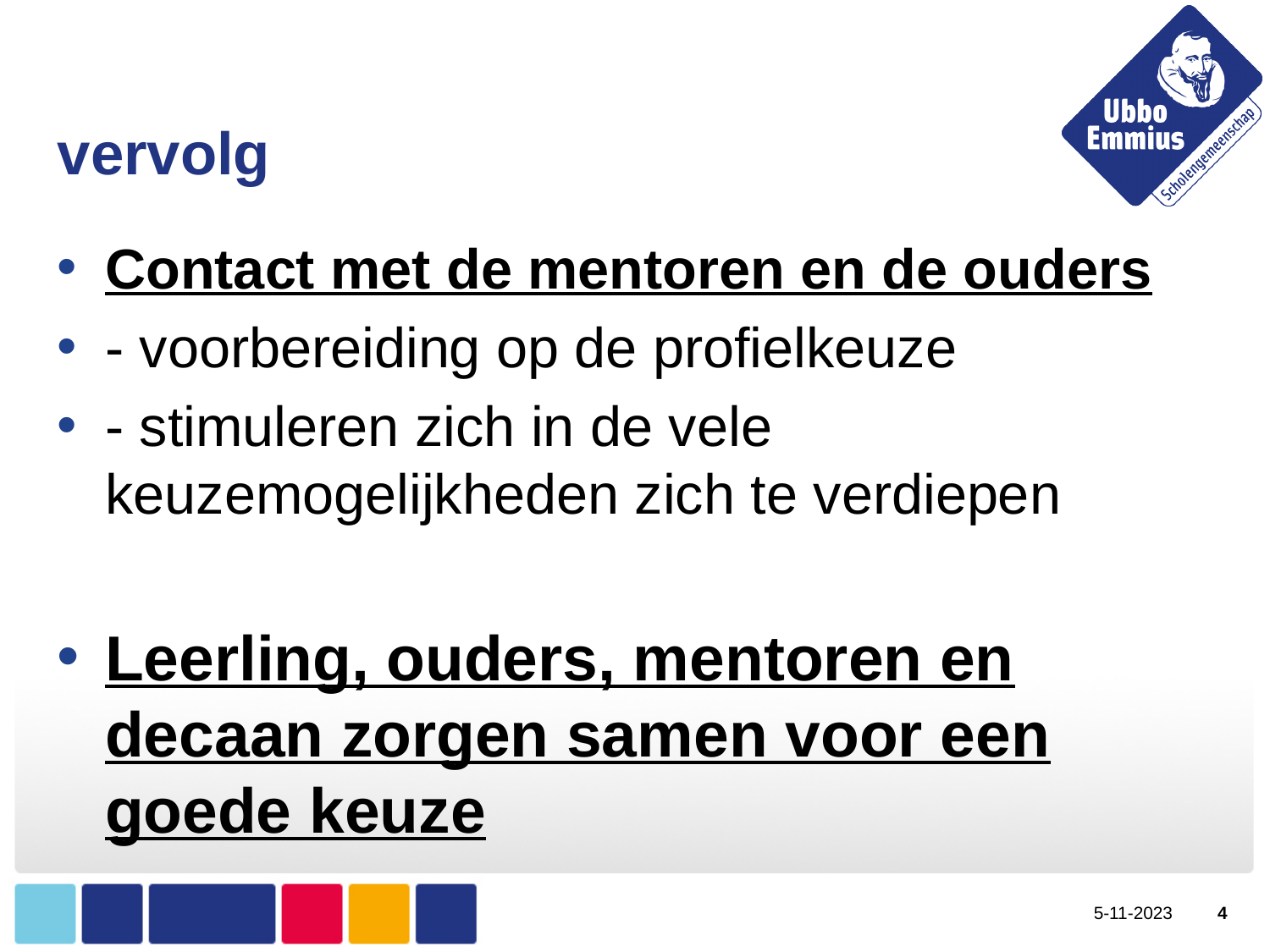

# vervolg
Contact met de mentoren en de ouders
- voorbereiding op de profielkeuze
- stimuleren zich in de vele keuzemogelijkheden zich te verdiepen

Leerling, ouders, mentoren en decaan zorgen samen voor een goede keuze
5-11-2023
4